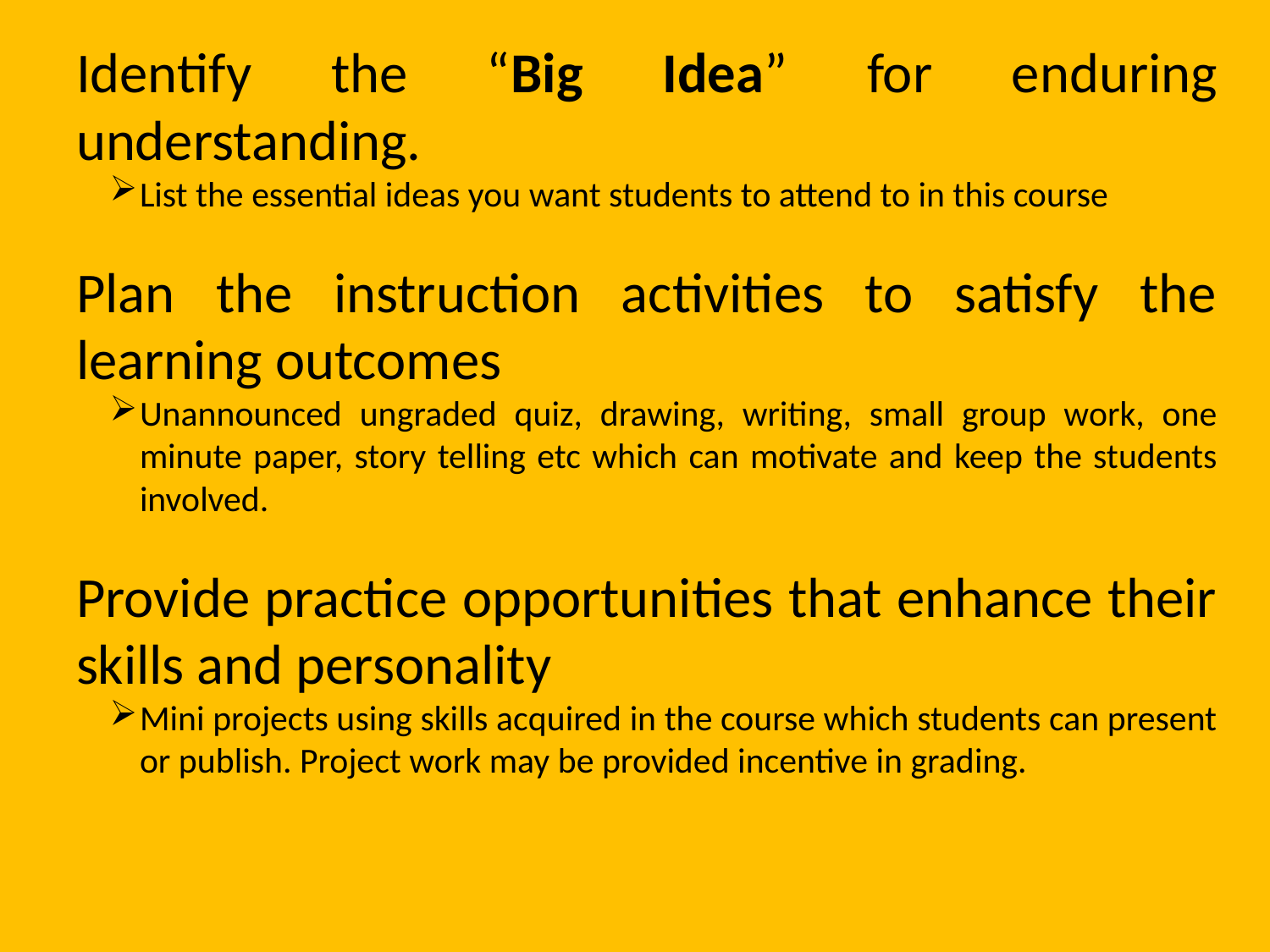

Identify the “Big Idea” for enduring understanding.
List the essential ideas you want students to attend to in this course

Plan the instruction activities to satisfy the learning outcomes
Unannounced ungraded quiz, drawing, writing, small group work, one minute paper, story telling etc which can motivate and keep the students involved.

Provide practice opportunities that enhance their skills and personality
Mini projects using skills acquired in the course which students can present or publish. Project work may be provided incentive in grading.